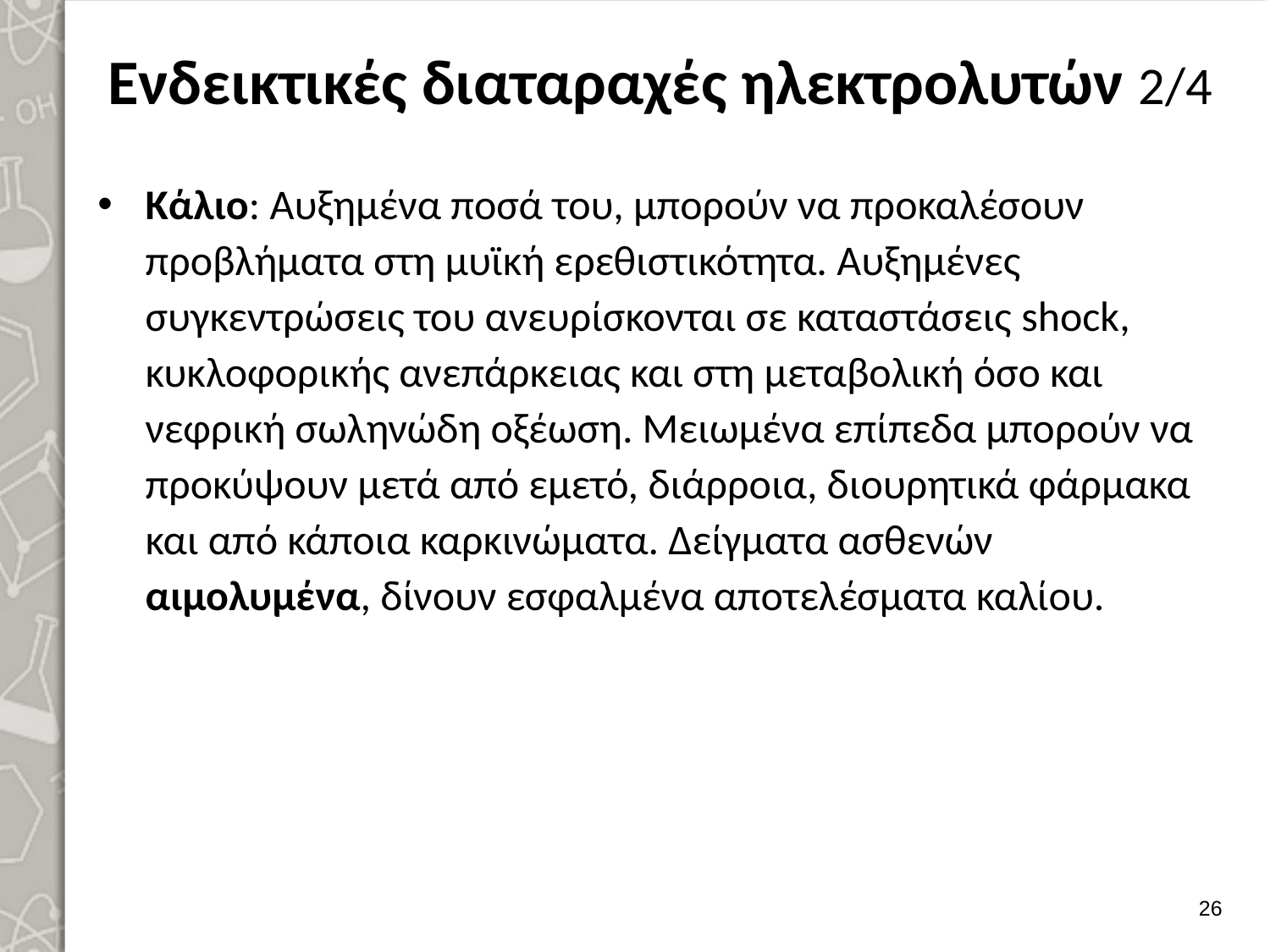

# Ενδεικτικές διαταραχές ηλεκτρολυτών 2/4
Κάλιο: Αυξημένα ποσά του, μπορούν να προκαλέσουν προβλήματα στη μυϊκή ερεθιστικότητα. Αυξημένες συγκεντρώσεις του ανευρίσκονται σε καταστάσεις shock, κυκλοφορικής ανεπάρκειας και στη μεταβολική όσο και νεφρική σωληνώδη οξέωση. Μειωμένα επίπεδα μπορούν να προκύψουν μετά από εμετό, διάρροια, διουρητικά φάρμακα και από κάποια καρκινώματα. Δείγματα ασθενών αιμολυμένα, δίνουν εσφαλμένα αποτελέσματα καλίου.
26